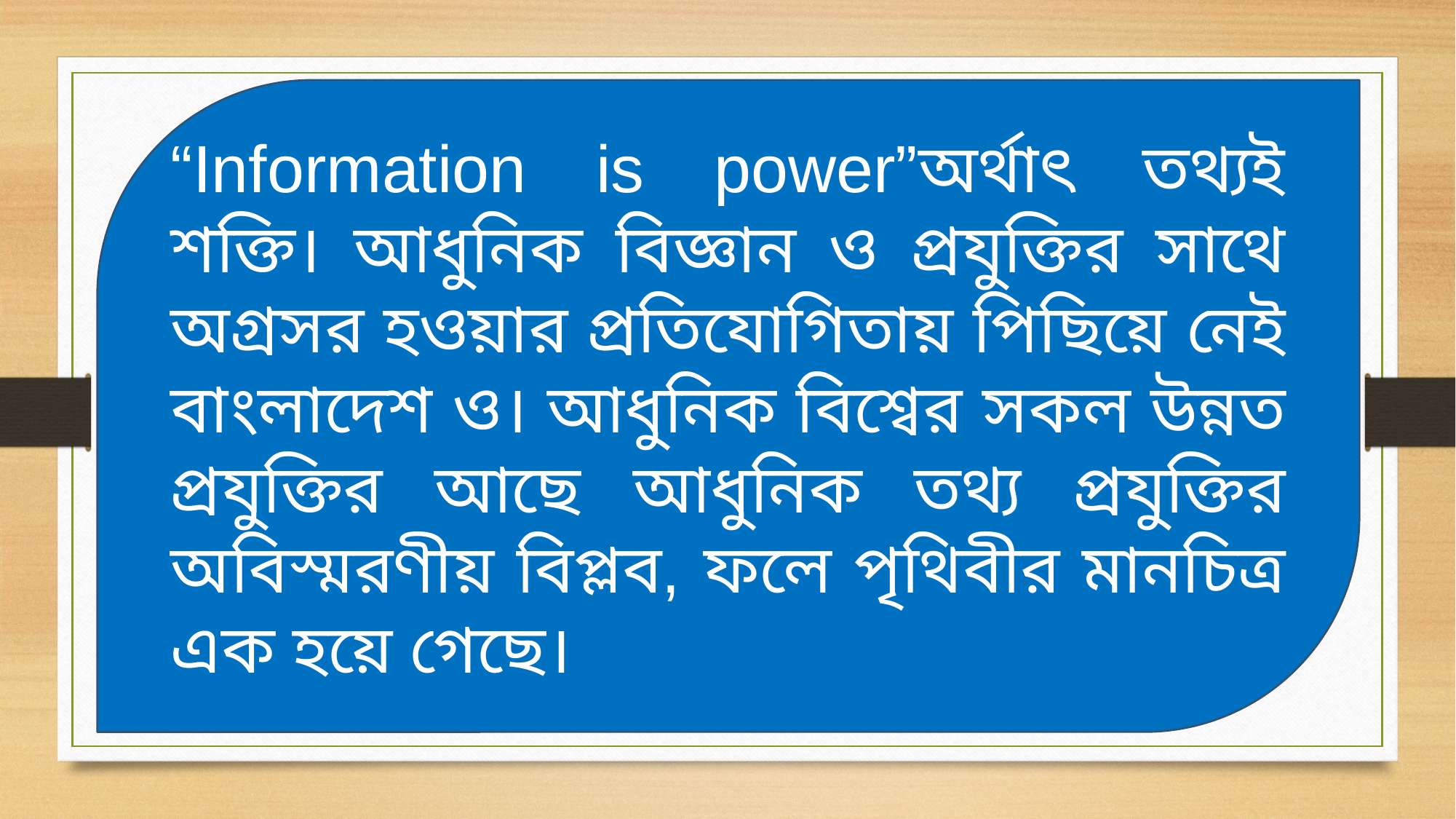

“Information is power”অর্থাৎ তথ্যই শক্তি। আধুনিক বিজ্ঞান ও প্রযুক্তির সাথে অগ্রসর হওয়ার প্রতিযোগিতায় পিছিয়ে নেই বাংলাদেশ ও। আধুনিক বিশ্বের সকল উন্নত প্রযুক্তির আছে আধুনিক তথ্য প্রযুক্তির অবিস্মরণীয় বিপ্লব, ফলে পৃথিবীর মানচিত্র এক হয়ে গেছে।